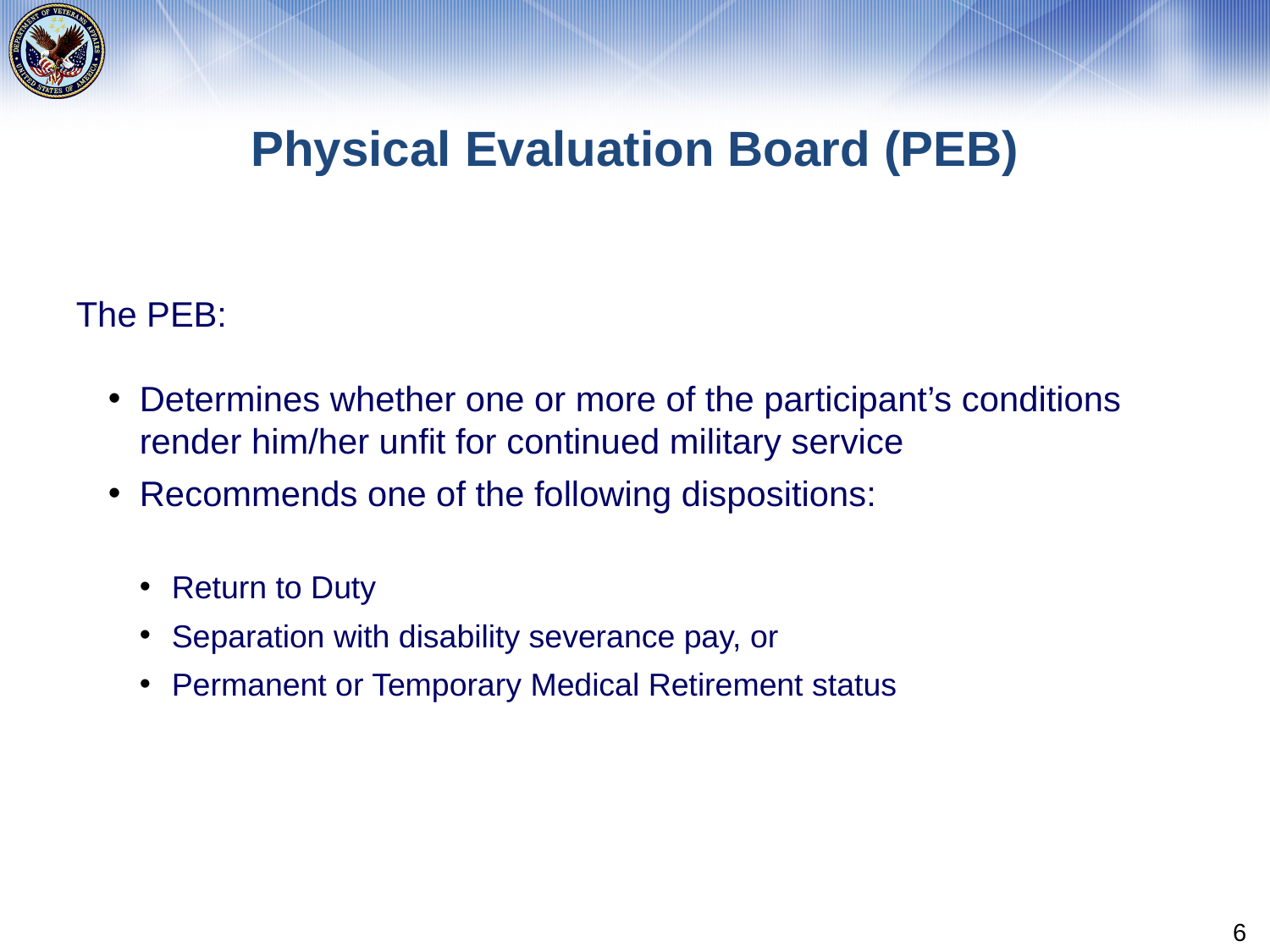

# Physical Evaluation Board (PEB)
The PEB:
Determines whether one or more of the participant’s conditions render him/her unfit for continued military service
Recommends one of the following dispositions:
Return to Duty
Separation with disability severance pay, or
Permanent or Temporary Medical Retirement status
6